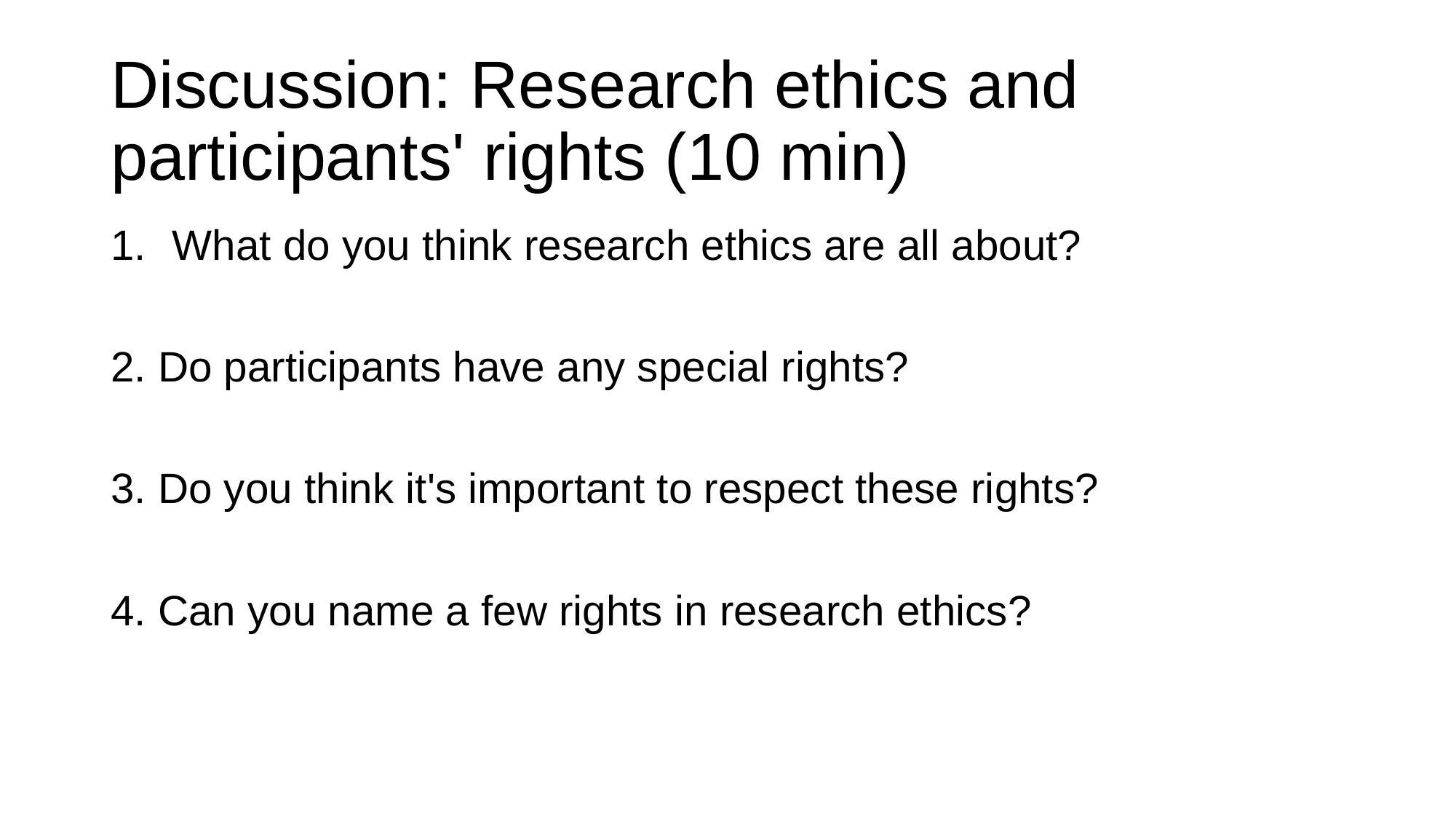

# Discussion: Research ethics and participants' rights (10 min)
What do you think research ethics are all about?

2. Do participants have any special rights?

3. Do you think it's important to respect these rights?

4. Can you name a few rights in research ethics?